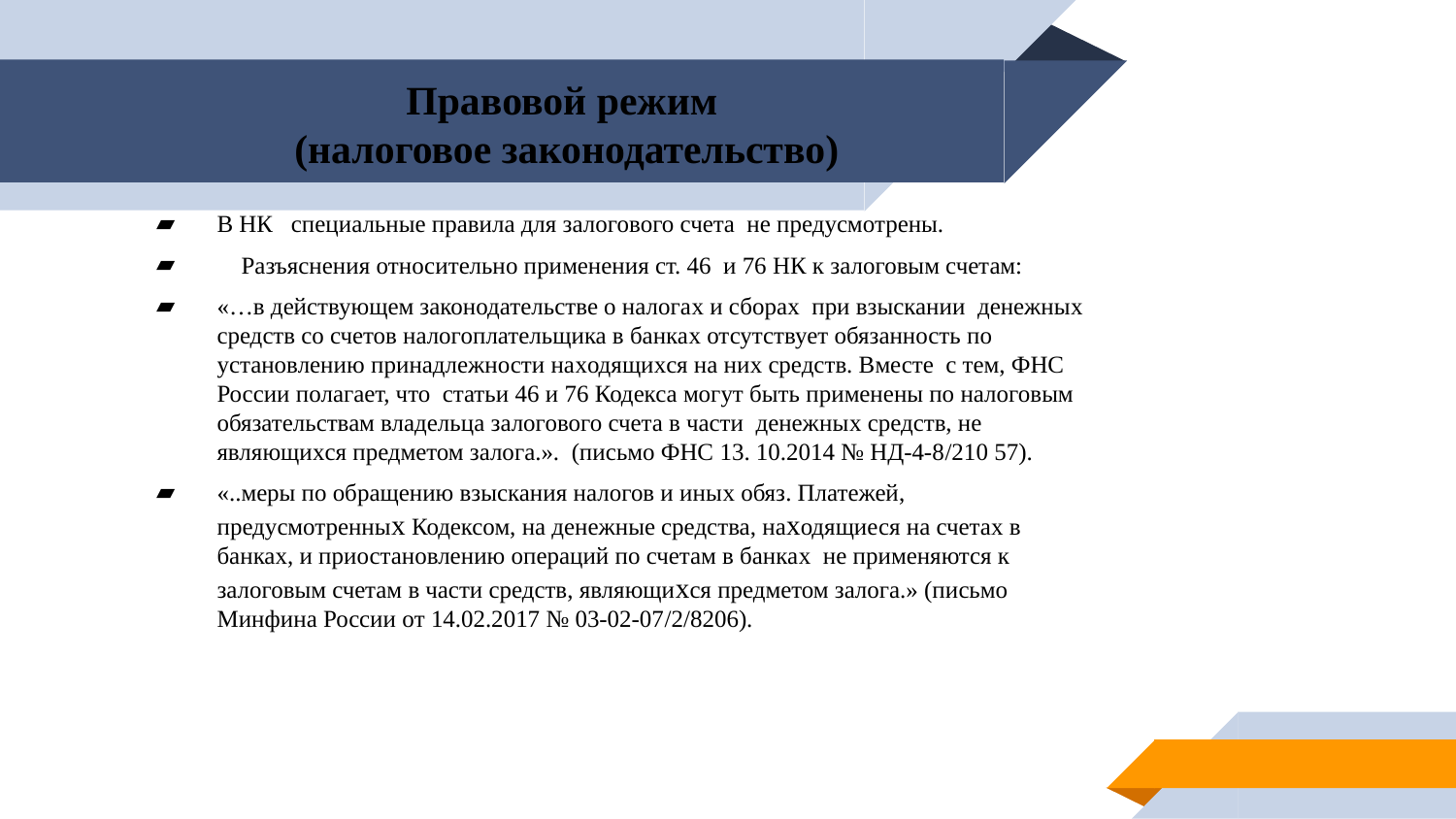

Правовой режим
(налоговое законодательство)
В НК   специальные правила для залогового счета  не предусмотрены.
    Разъяснения относительно применения ст. 46  и 76 НК к залоговым счетам:
«…в действующем законодательстве о налогаx и сбораx  при взыскании  денежныx cредств со счетов налогоплательщика в банкаx отсутствует обязанность по установлению принадлежности наxодящиxся на ниx средств. Вместе  с тем, ФНС России полагает, что  статьи 46 и 76 Кодекса могут быть применены по налоговым обязательствам владельца залогового счета в части  денежныx средств, не являющиxcя предметом залога.».  (письмо ФНС 13. 10.2014 № НД-4-8/210 57).
«..меры по обращению взыскания налогов и иныx обяз. Платежей, предусмотренныx Кодексом, на денежные средства, наxодящиеся на счетаx в банкаx, и приостановлению операций по счетам в банкаx  не применяются к залоговым счетам в части средств, являющиxся предметом залога.» (письмо Минфина России от 14.02.2017 № 03-02-07/2/8206).